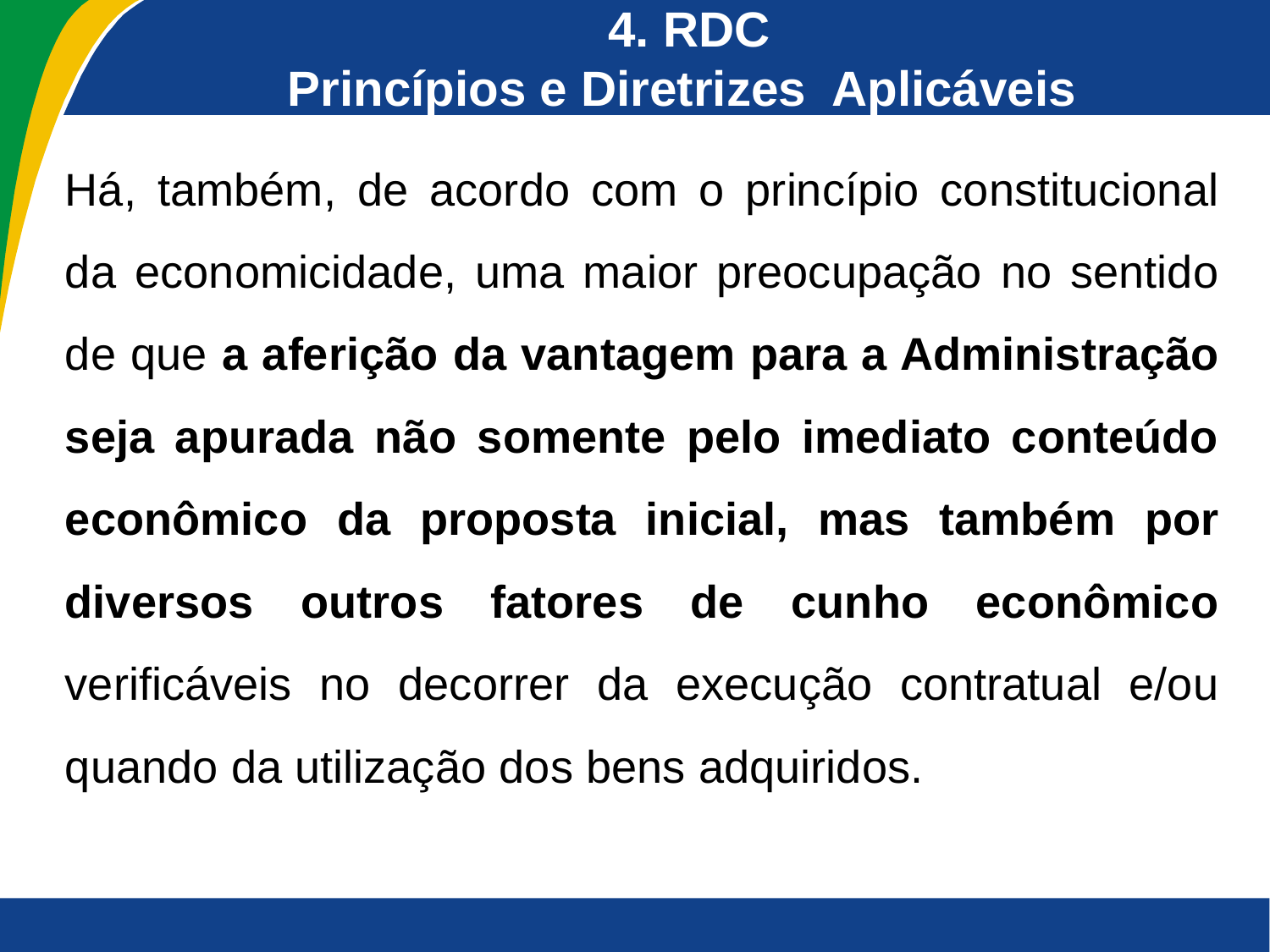

# 4. RDC Princípios e Diretrizes  Aplicáveis
Há, também, de acordo com o princípio constitucional da economicidade, uma maior preocupação no sentido de que a aferição da vantagem para a Administração seja apurada não somente pelo imediato conteúdo econômico da proposta inicial, mas também por diversos outros fatores de cunho econômico verificáveis no decorrer da execução contratual e/ou quando da utilização dos bens adquiridos.